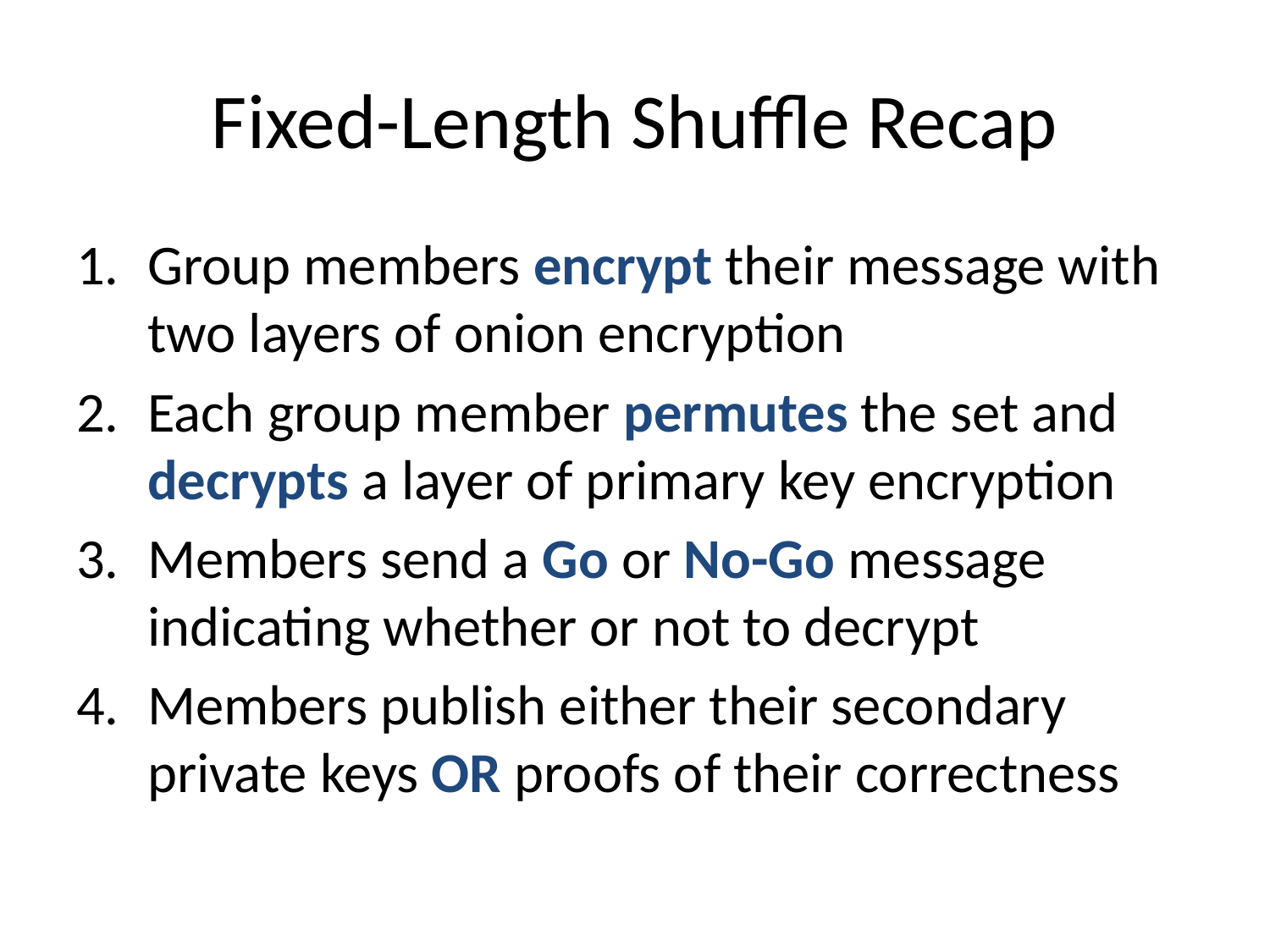

# Fixed-Length Shuffle Recap
Group members encrypt their message with two layers of onion encryption
Each group member permutes the set and decrypts a layer of primary key encryption
Members send a Go or No-Go message indicating whether or not to decrypt
Members publish either their secondary private keys OR proofs of their correctness